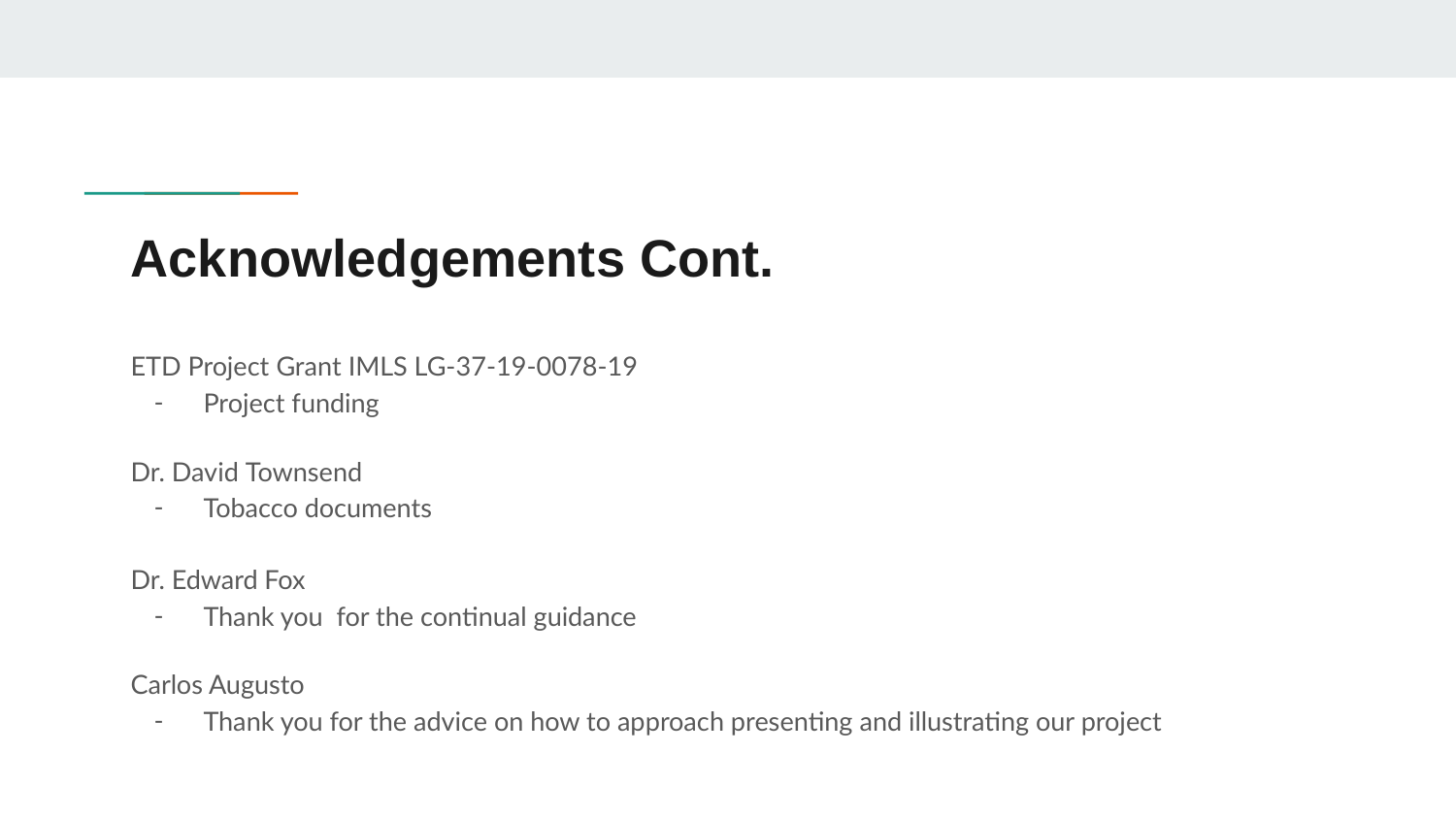

# Acknowledgements Cont.
ETD Project Grant IMLS LG-37-19-0078-19
Project funding
Dr. David Townsend
Tobacco documents

Dr. Edward Fox
Thank you  for the continual guidance
Carlos Augusto
Thank you for the advice on how to approach presenting and illustrating our project